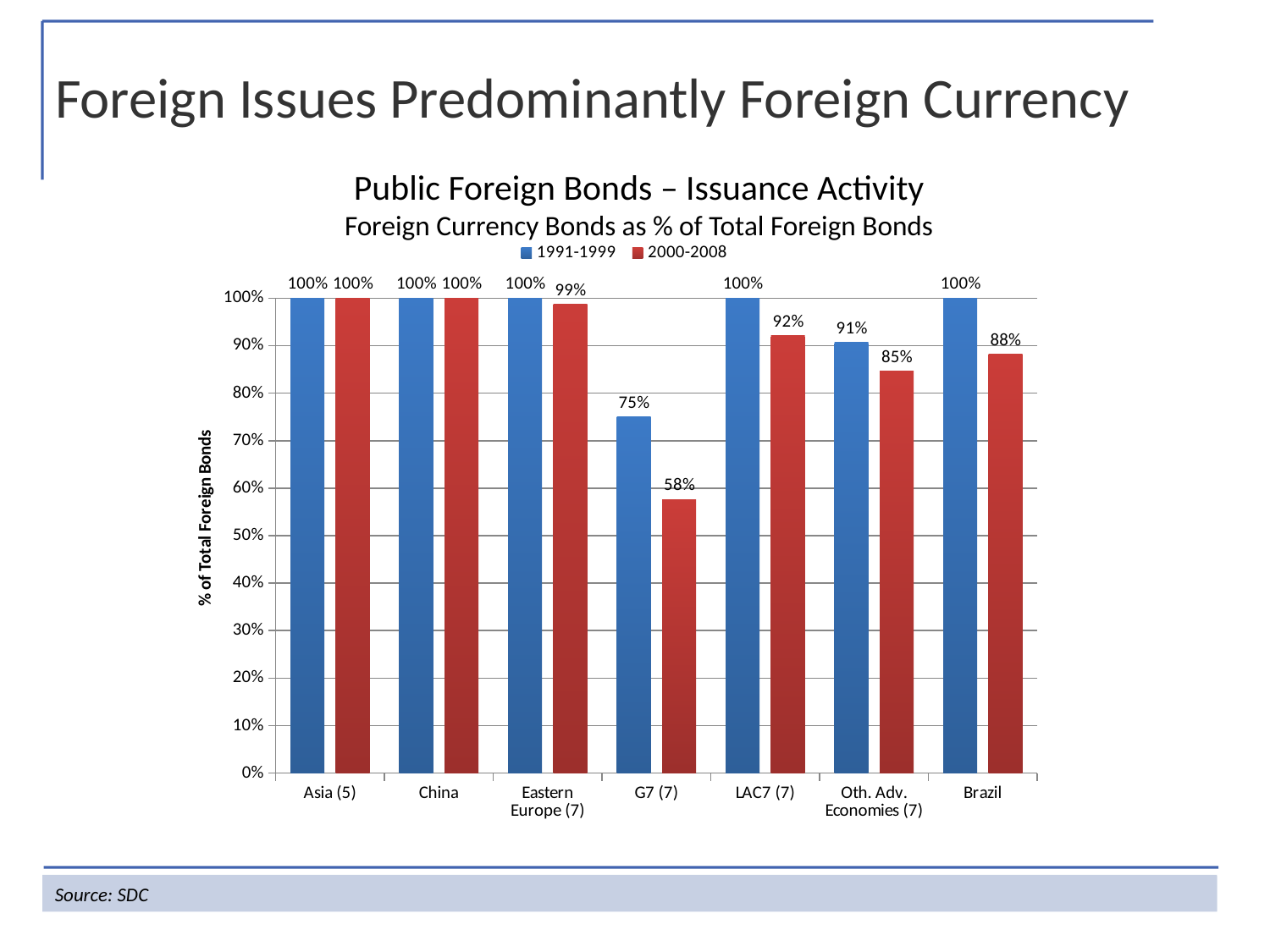

Foreign Issues Predominantly Foreign Currency
Public Foreign Bonds – Issuance Activity
Foreign Currency Bonds as % of Total Foreign Bonds

### Chart

| Category | 1991-1999 | 2000-2008 |
|---|---|---|
| Asia (5) | 1.0 | 1.0 |
| China | 1.0 | 1.0 |
| Eastern Europe (7) | 1.0 | 0.9868869999999969 |
| G7 (7) | 0.75030051 | 0.5761763799999995 |
| LAC7 (7) | 1.0 | 0.92080006 |
| Oth. Adv. Economies (7) | 0.90682722 | 0.84591415 |
| Brazil | 1.0 | 0.8816547199999999 |
Source: SDC